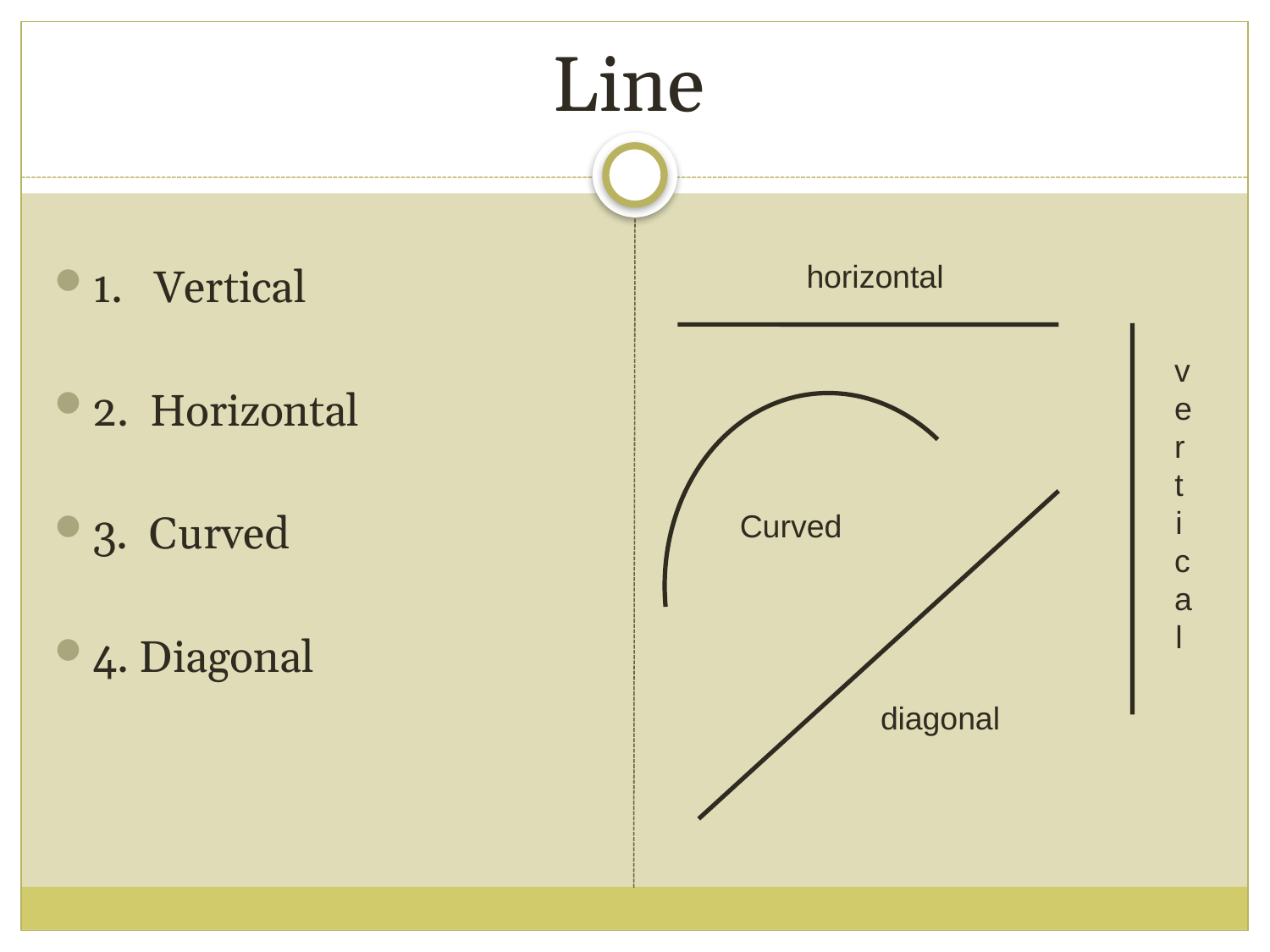

Line

1.   Vertical

2.  Horizontal

3.  Curved

4. Diagonal
horizontal

vertical

Curved
diagonal